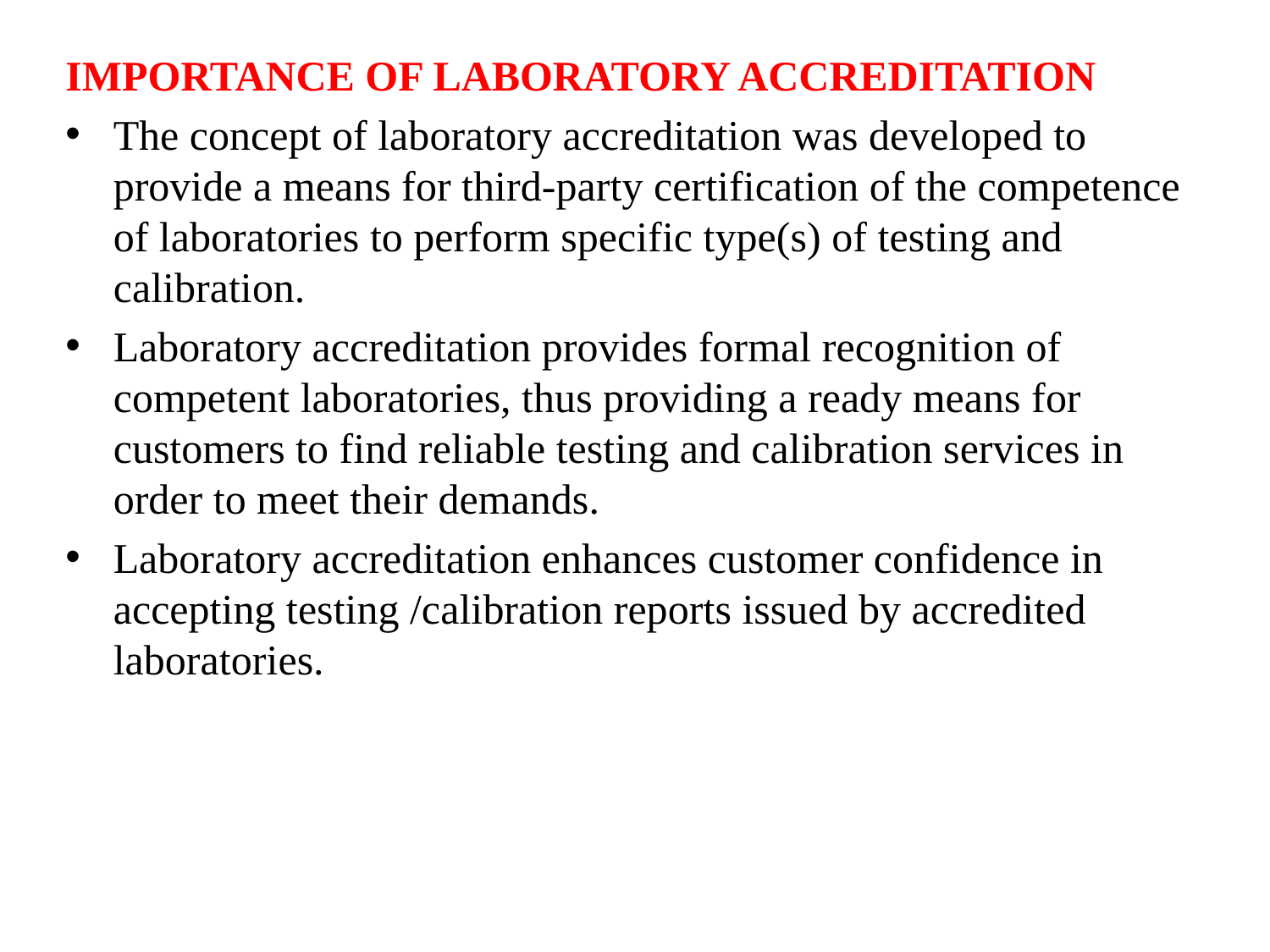

IMPORTANCE OF LABORATORY ACCREDITATION
The concept of laboratory accreditation was developed to provide a means for third-party certification of the competence of laboratories to perform specific type(s) of testing and calibration.
Laboratory accreditation provides formal recognition of competent laboratories, thus providing a ready means for customers to find reliable testing and calibration services in order to meet their demands.
Laboratory accreditation enhances customer confidence in accepting testing /calibration reports issued by accredited laboratories.